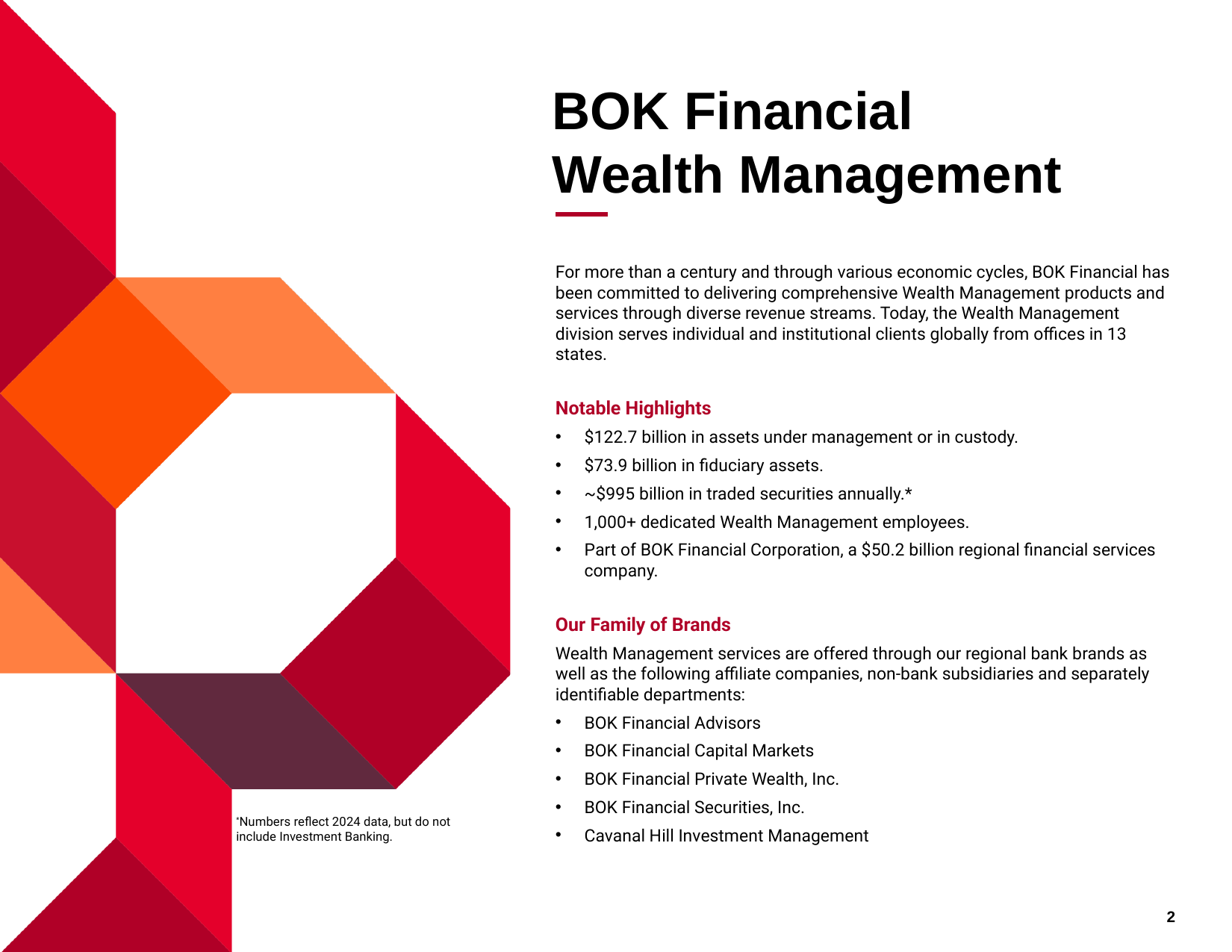

# BOK Financial Wealth Management
For more than a century and through various economic cycles, BOK Financial has been committed to delivering comprehensive Wealth Management products and services through diverse revenue streams. Today, the Wealth Management division serves individual and institutional clients globally from offices in 13 states.

Notable Highlights
$122.7 billion in assets under management or in custody.
$73.9 billion in fiduciary assets.
~$995 billion in traded securities annually.*
1,000+ dedicated Wealth Management employees.
Part of BOK Financial Corporation, a $50.2 billion regional financial services company.

Our Family of Brands
Wealth Management services are offered through our regional bank brands as well as the following affiliate companies, non-bank subsidiaries and separately identifiable departments:
BOK Financial Advisors
BOK Financial Capital Markets
BOK Financial Private Wealth, Inc.
BOK Financial Securities, Inc.
Cavanal Hill Investment Management

*Numbers reflect 2024 data, but do not include Investment Banking.

2